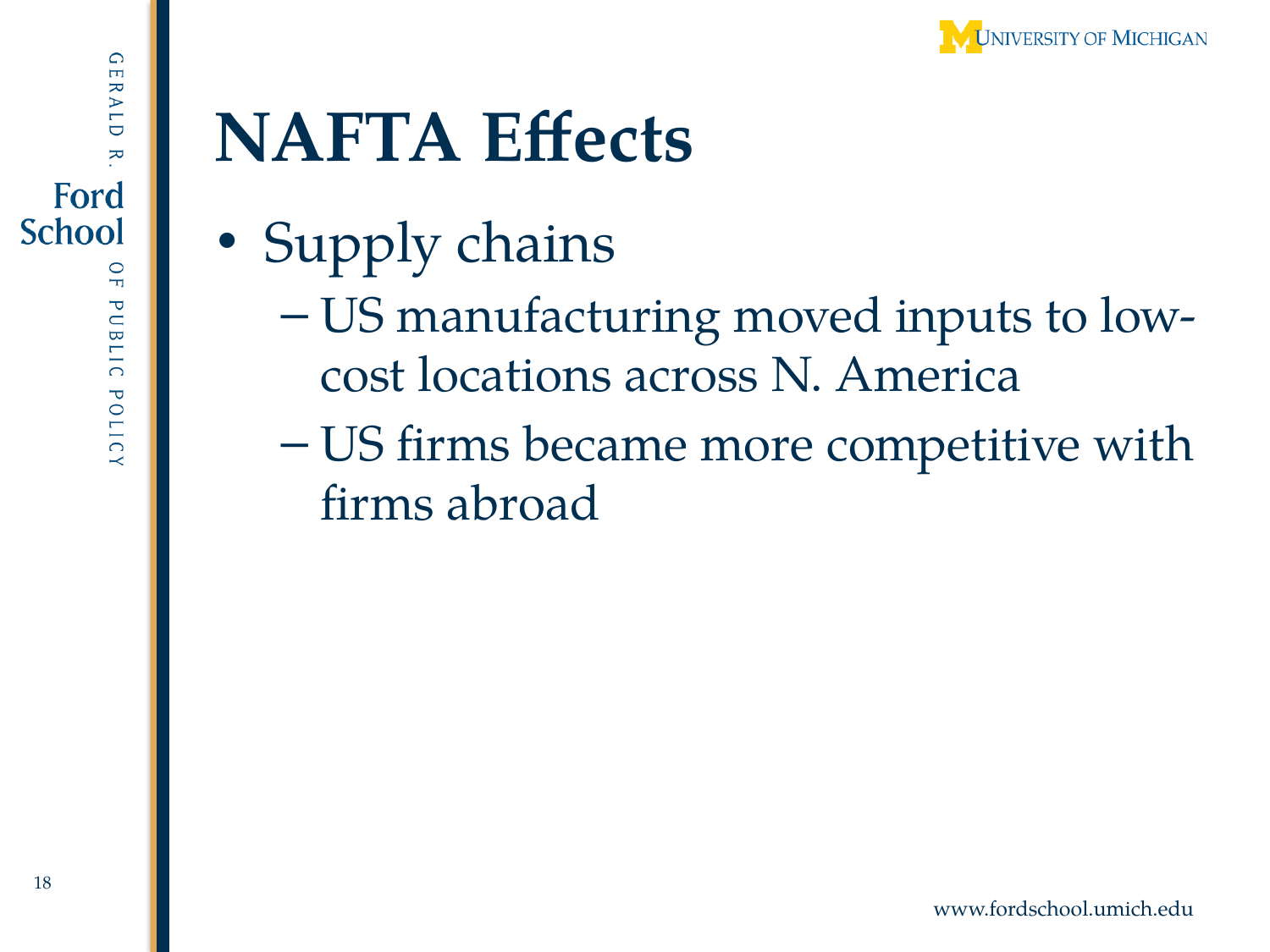

# NAFTA Effects
Supply chains
US manufacturing moved inputs to low-cost locations across N. America
US firms became more competitive with firms abroad

18